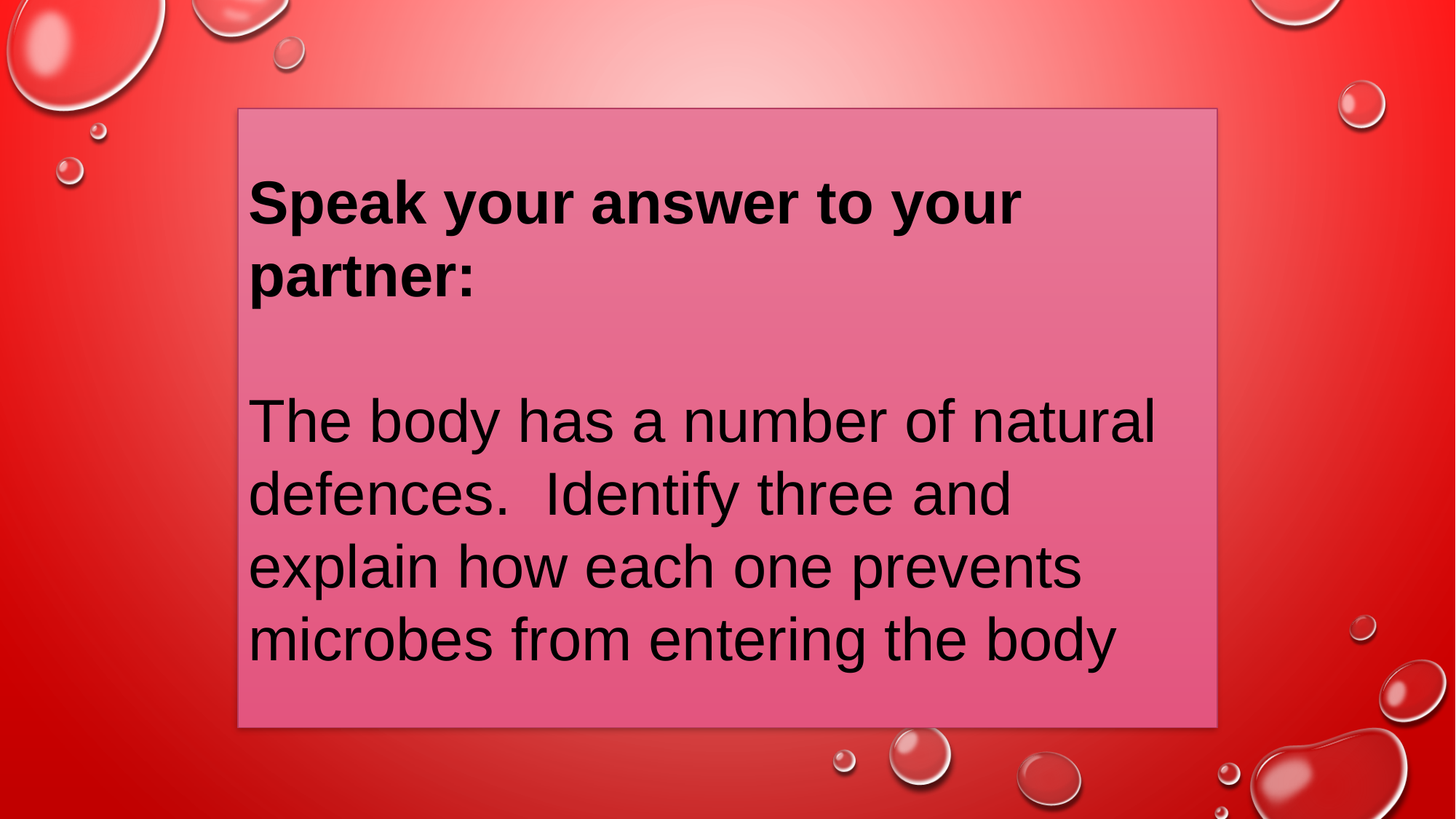

Speak your answer to your partner:

The body has a number of natural defences.  Identify three and explain how each one prevents microbes from entering the body